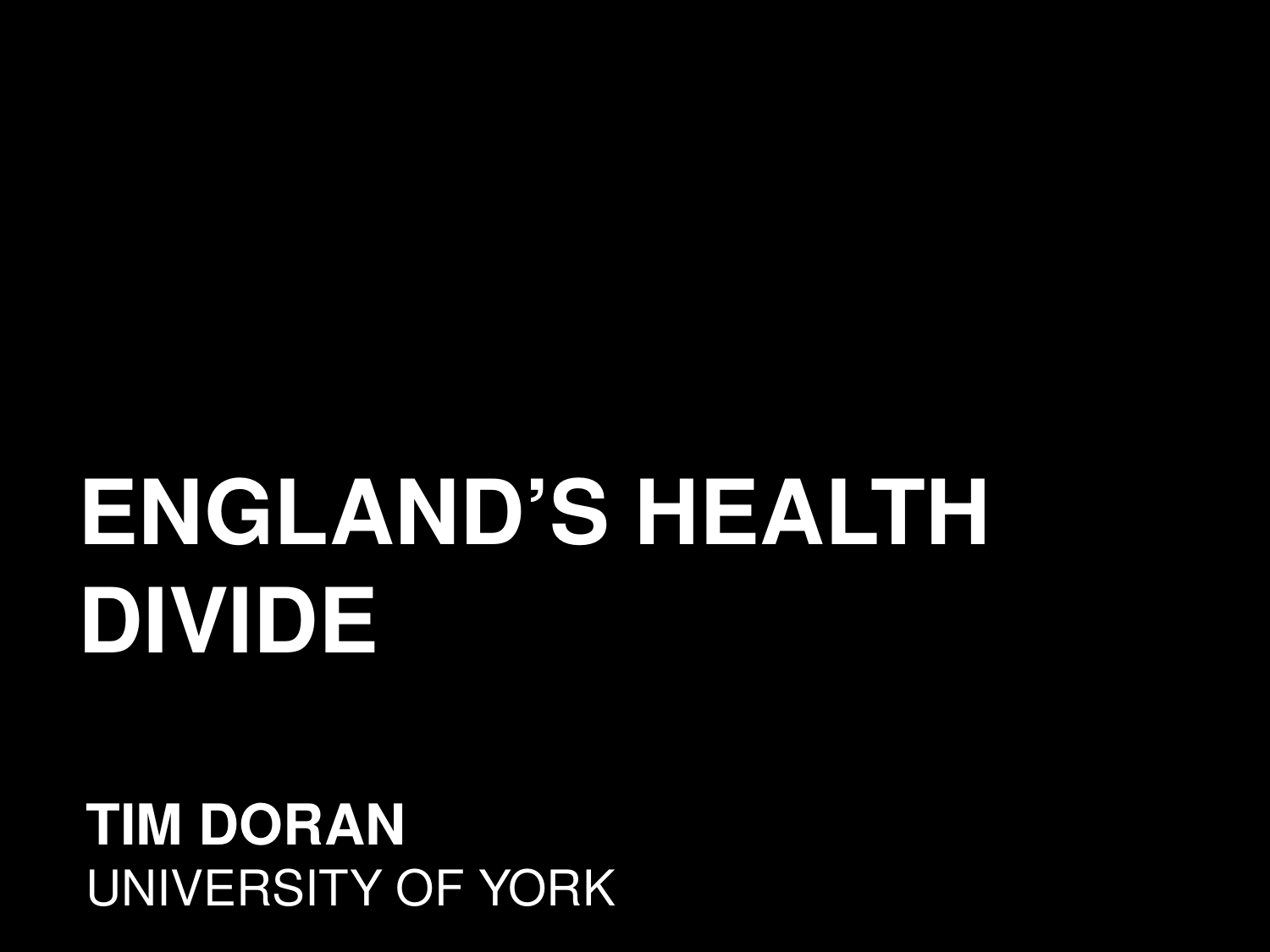

ENGLAND’S HEALTH DIVIDE
TIM DORAN
UNIVERSITY OF YORK